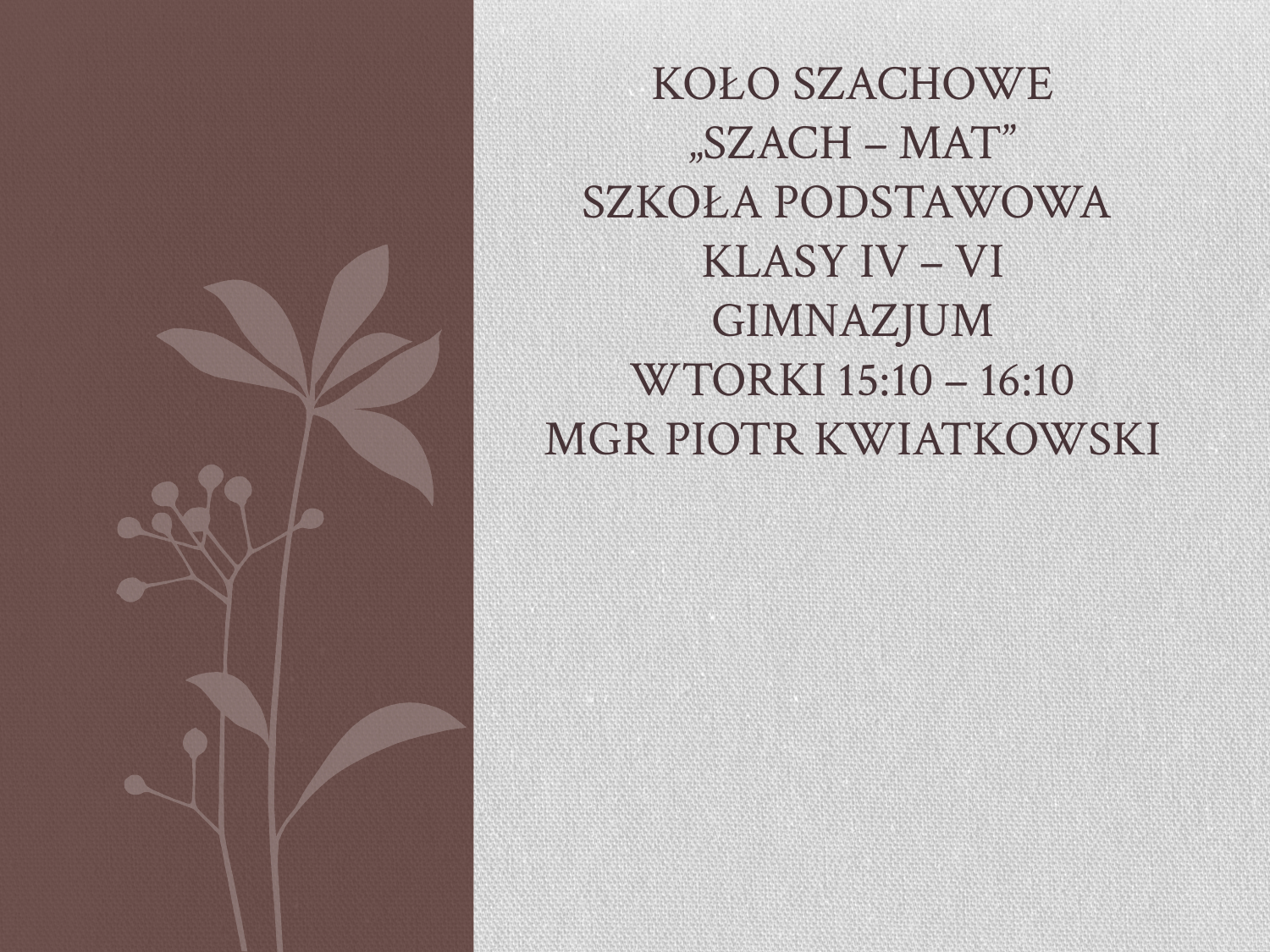

# Koło szachowe „szach – mat” szkoła podstawowa klasy IV – VI gimnazjum wtorki 15:10 – 16:10 mgr piotr kwiatkowski